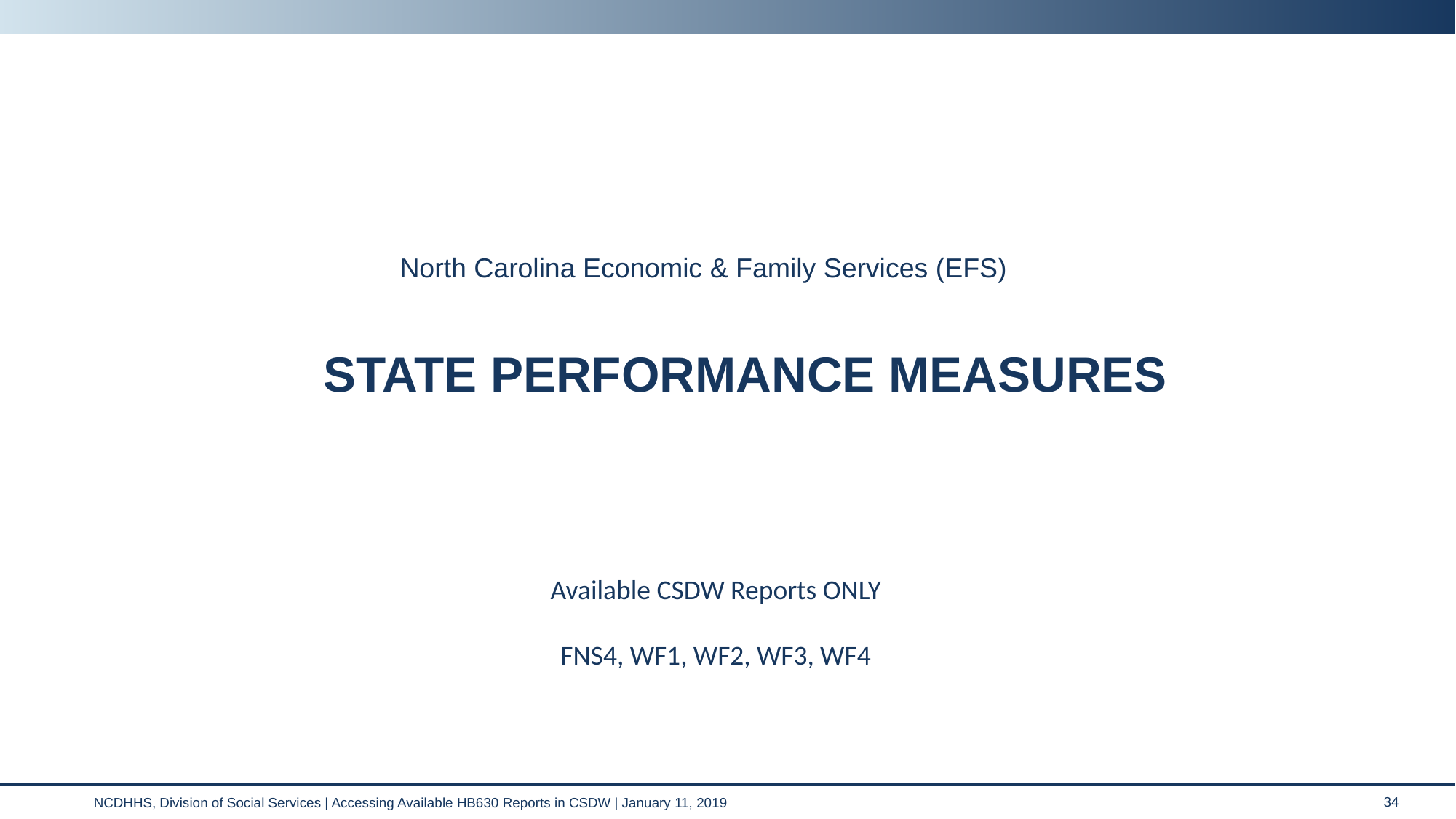

North Carolina Economic & Family Services (EFS)

# STATE PERFORMANCE MEASURES
Available CSDW Reports ONLY

FNS4, WF1, WF2, WF3, WF4